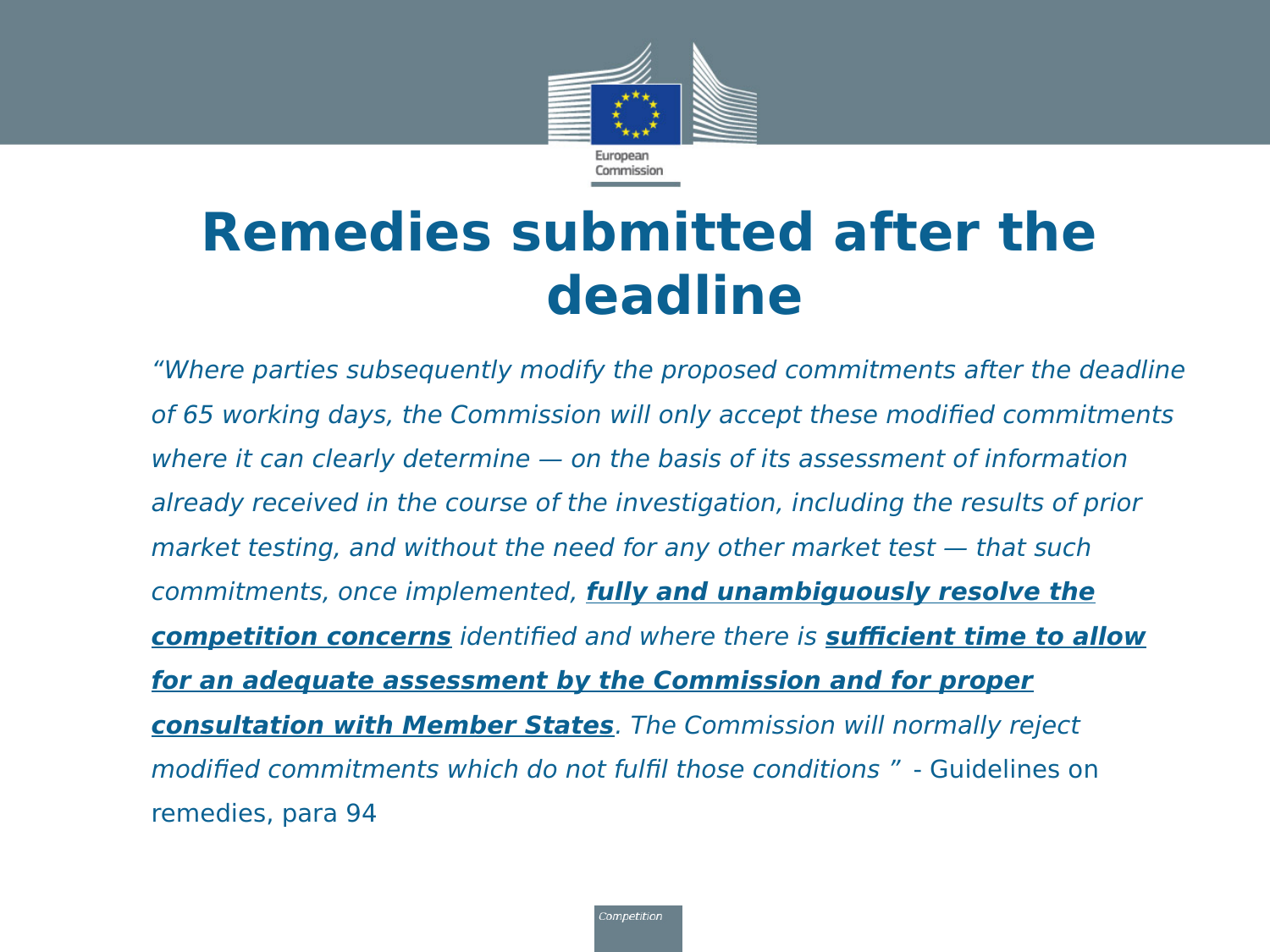

# Remedies submitted after the deadline

“Where parties subsequently modify the proposed commitments after the deadline of 65 working days, the Commission will only accept these modified commitments where it can clearly determine — on the basis of its assessment of information already received in the course of the investigation, including the results of prior market testing, and without the need for any other market test — that such commitments, once implemented, fully and unambiguously resolve the competition concerns identified and where there is sufficient time to allow for an adequate assessment by the Commission and for proper consultation with Member States. The Commission will normally reject modified commitments which do not fulfil those conditions ” 	- Guidelines on remedies, para 94